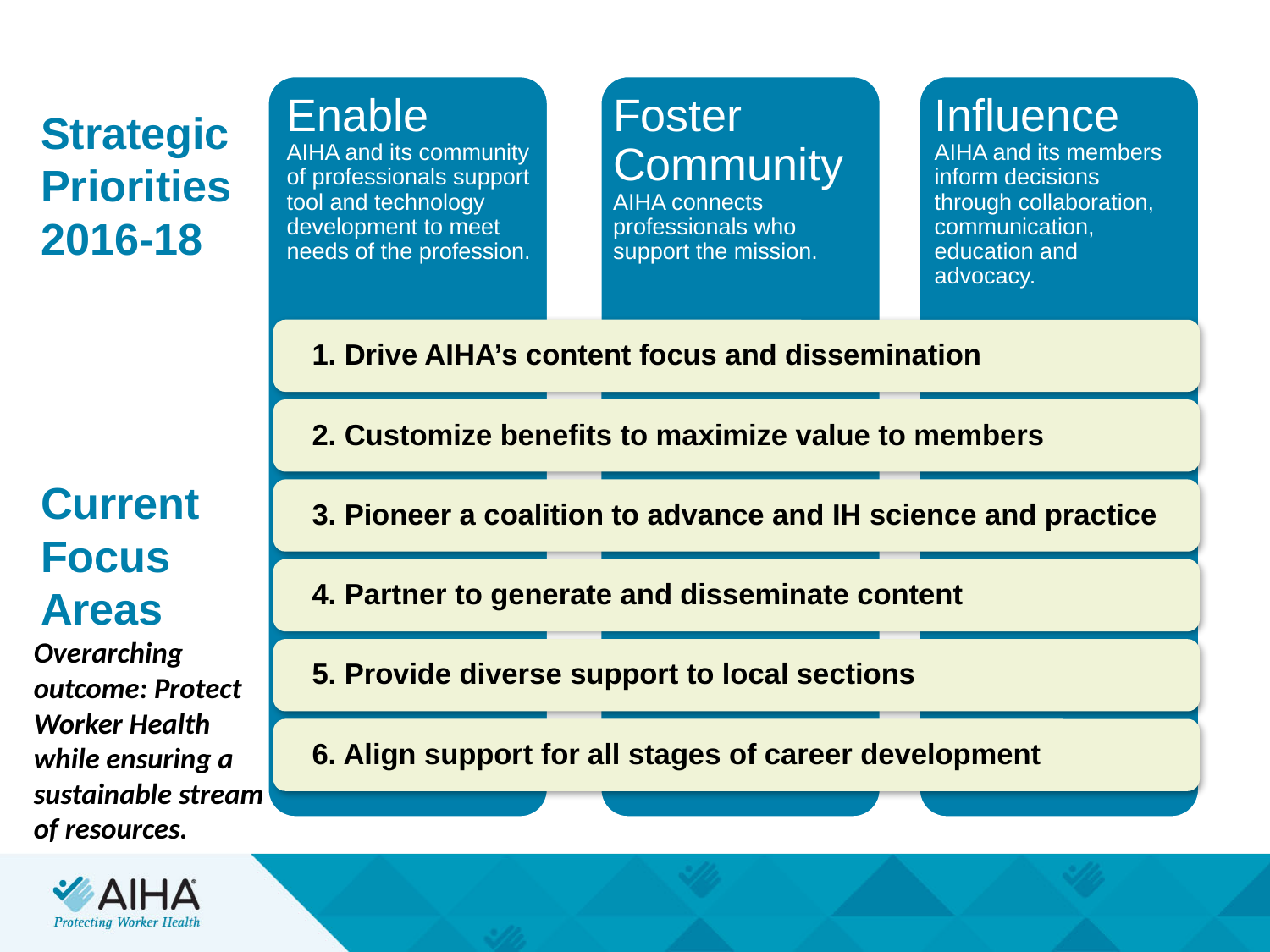

Enable
AIHA and its community of professionals support tool and technology development to meet needs of the profession.

Foster Community
AIHA connects professionals who support the mission.

Influence
AIHA and its members inform decisions through collaboration, communication, education and advocacy.
# Strategic Priorities 2016-18 Current Focus Areas
1. Drive AIHA’s content focus and dissemination
2. Customize benefits to maximize value to members
3. Pioneer a coalition to advance and IH science and practice
4. Partner to generate and disseminate content
Overarching outcome: Protect Worker Health while ensuring a sustainable stream of resources.
5. Provide diverse support to local sections
6. Align support for all stages of career development